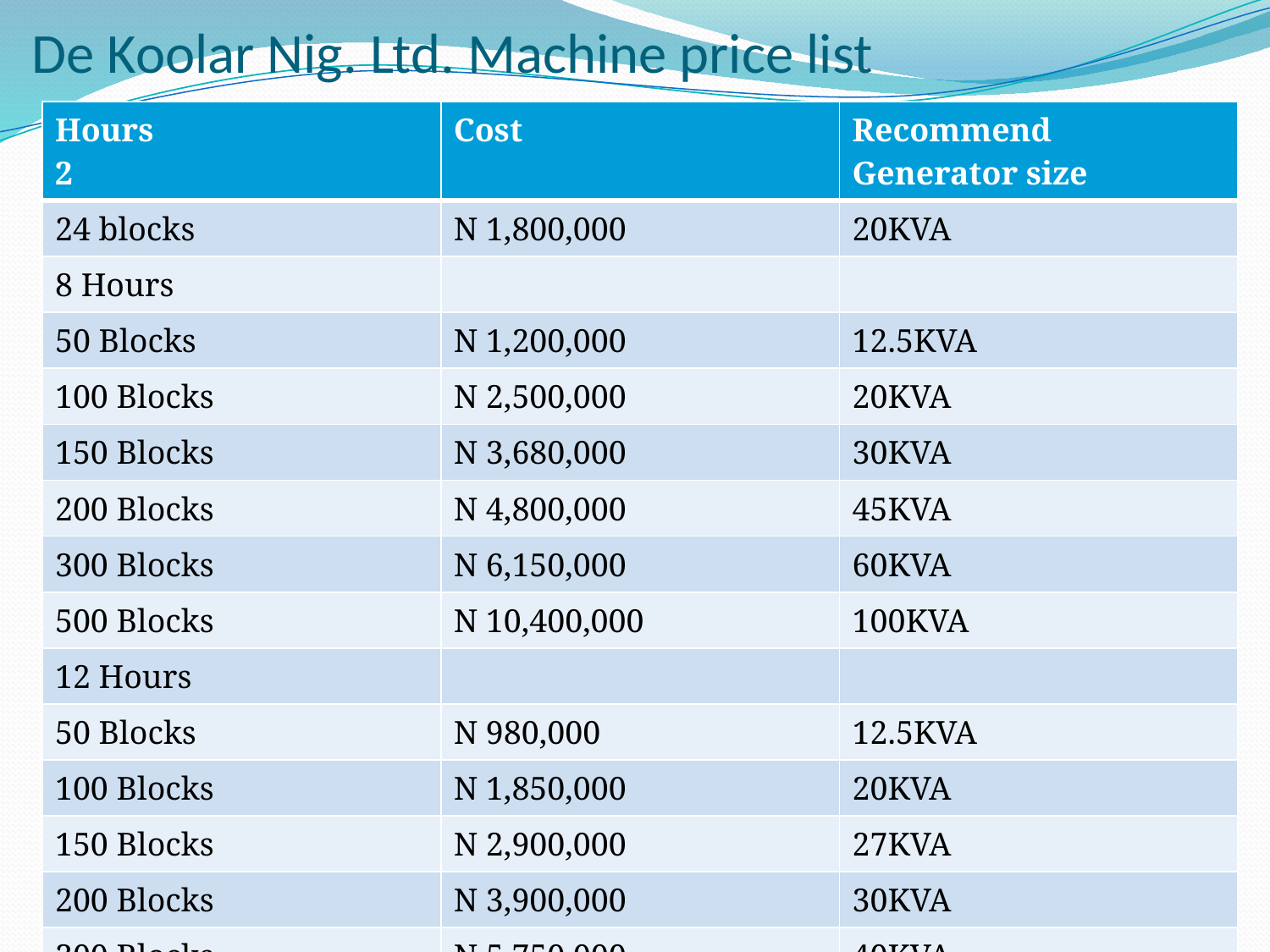

# De Koolar Nig. Ltd. Machine price list
| Hours 2 | Cost | Recommend Generator size |
| --- | --- | --- |
| 24 blocks | N 1,800,000 | 20KVA |
| 8 Hours |  |  |
| 50 Blocks | N 1,200,000 | 12.5KVA |
| 100 Blocks | N 2,500,000 | 20KVA |
| 150 Blocks | N 3,680,000 | 30KVA |
| 200 Blocks | N 4,800,000 | 45KVA |
| 300 Blocks | N 6,150,000 | 60KVA |
| 500 Blocks | N 10,400,000 | 100KVA |
| 12 Hours |  |  |
| 50 Blocks | N 980,000 | 12.5KVA |
| 100 Blocks | N 1,850,000 | 20KVA |
| 150 Blocks | N 2,900,000 | 27KVA |
| 200 Blocks | N 3,900,000 | 30KVA |
| 300 Blocks | N 5,750,000 | 40KVA |
| 500 Blocks | N 8,500,000 | 60KVA |